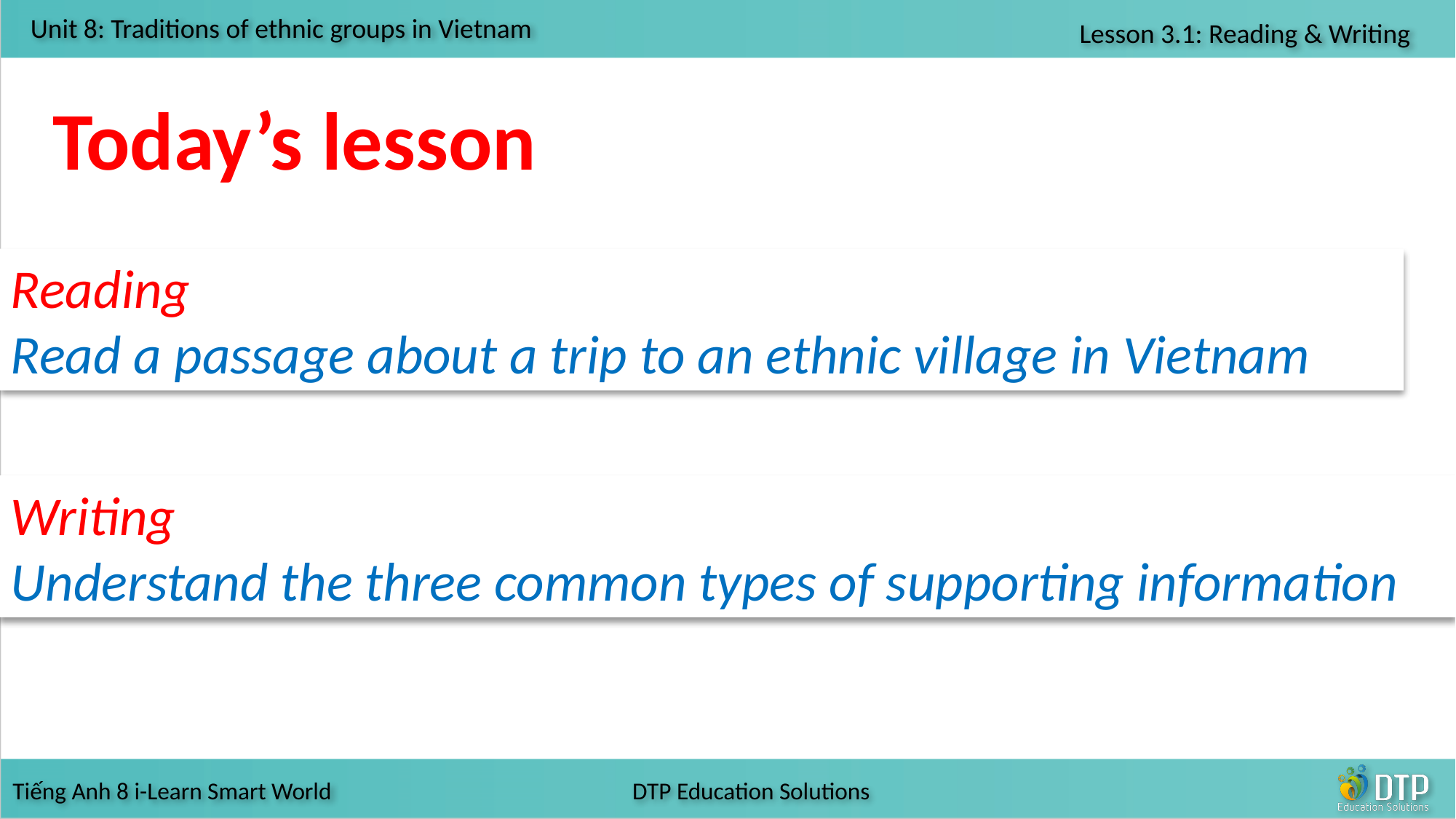

Today’s lesson
Reading
Read a passage about a trip to an ethnic village in Vietnam
Writing
Understand the three common types of supporting information